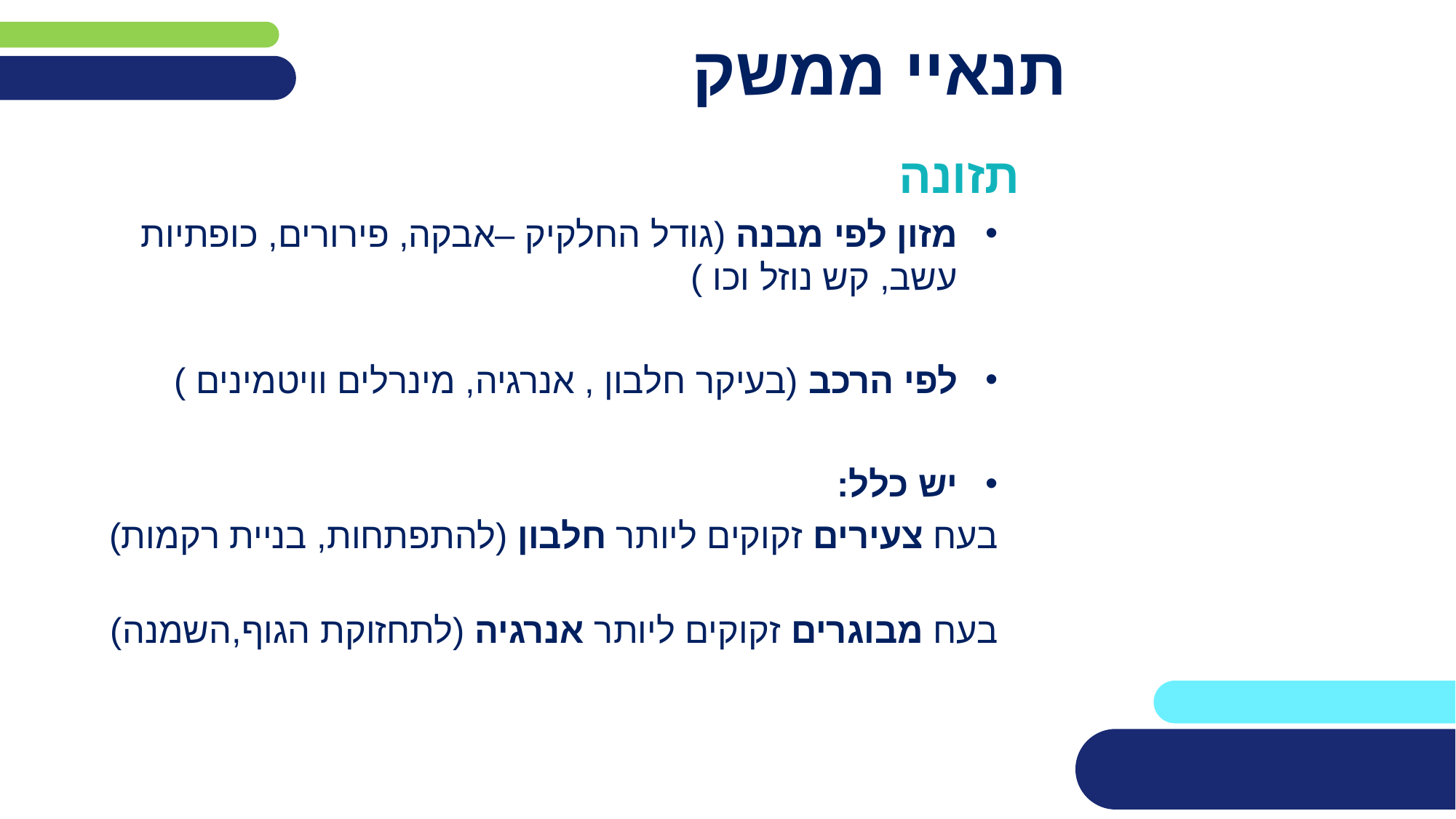

# תנאיי ממשק
תזונה
מזון לפי מבנה (גודל החלקיק –אבקה, פירורים, כופתיות עשב, קש נוזל וכו )

לפי הרכב (בעיקר חלבון , אנרגיה, מינרלים וויטמינים )

יש כלל:
בעח צעירים זקוקים ליותר חלבון (להתפתחות, בניית רקמות)
בעח מבוגרים זקוקים ליותר אנרגיה (לתחזוקת הגוף,השמנה)